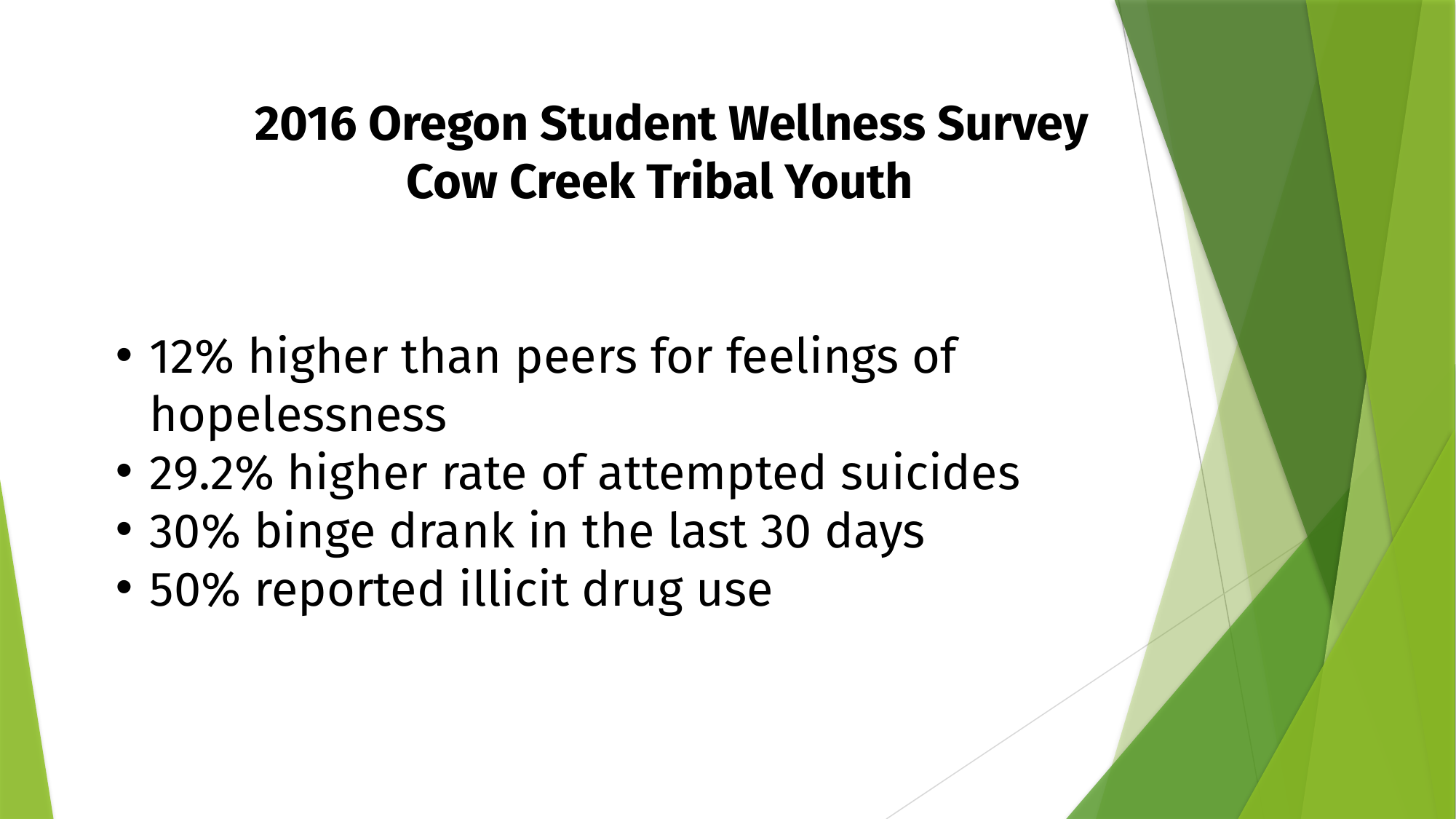

2016 Oregon Student Wellness Survey
Cow Creek Tribal Youth

12% higher than peers for feelings of hopelessness
29.2% higher rate of attempted suicides
30% binge drank in the last 30 days
50% reported illicit drug use